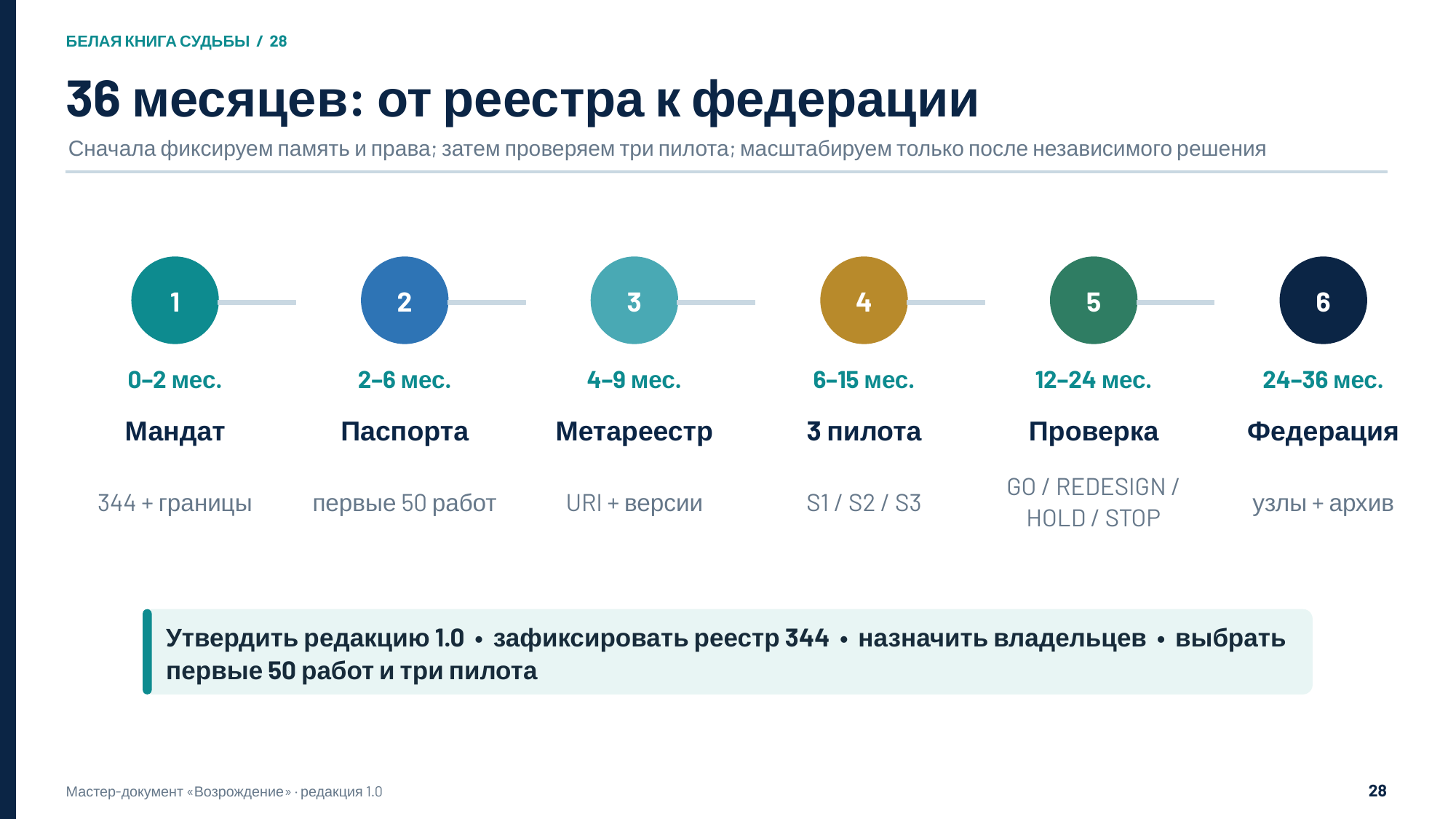

БЕЛАЯ КНИГА СУДЬБЫ  /  28
36 месяцев: от реестра к федерации
Сначала фиксируем память и права; затем проверяем три пилота; масштабируем только после независимого решения

1
2
3
4
5
6

0–2 мес.
2–6 мес.
4–9 мес.
6–15 мес.
12–24 мес.
24–36 мес.
Мандат
Паспорта
Метареестр
3 пилота
Проверка
Федерация
344 + границы
первые 50 работ
URI + версии
S1 / S2 / S3
GO / REDESIGN / HOLD / STOP
узлы + архив

Утвердить редакцию 1.0  •  зафиксировать реестр 344  •  назначить владельцев  •  выбрать первые 50 работ и три пилота
28
Мастер-документ «Возрождение» · редакция 1.0